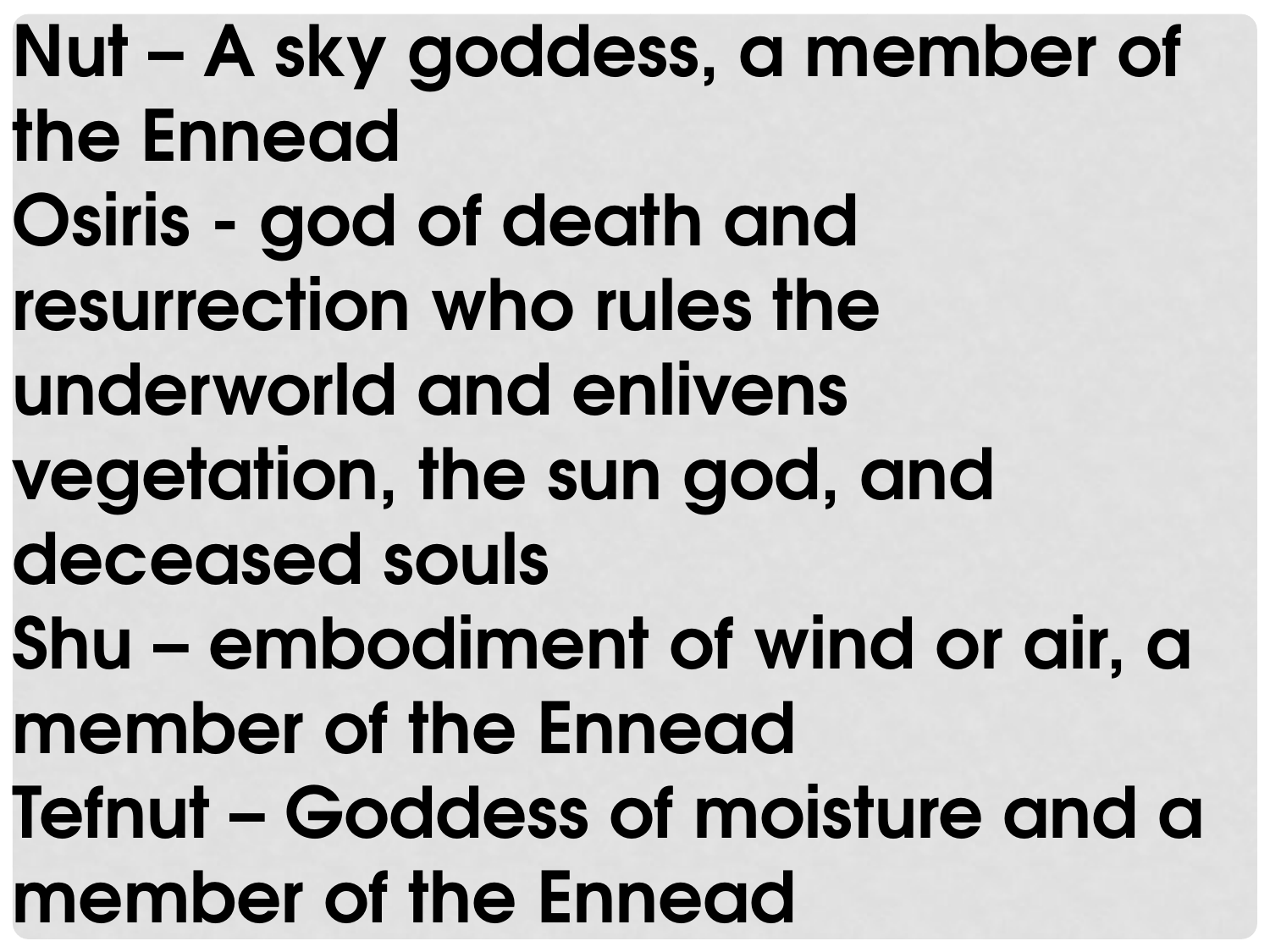

Nut – A sky goddess, a member of the Ennead
Osiris - god of death and resurrection who rules the underworld and enlivens vegetation, the sun god, and deceased souls
Shu – embodiment of wind or air, a member of the Ennead
Tefnut – Goddess of moisture and a member of the Ennead